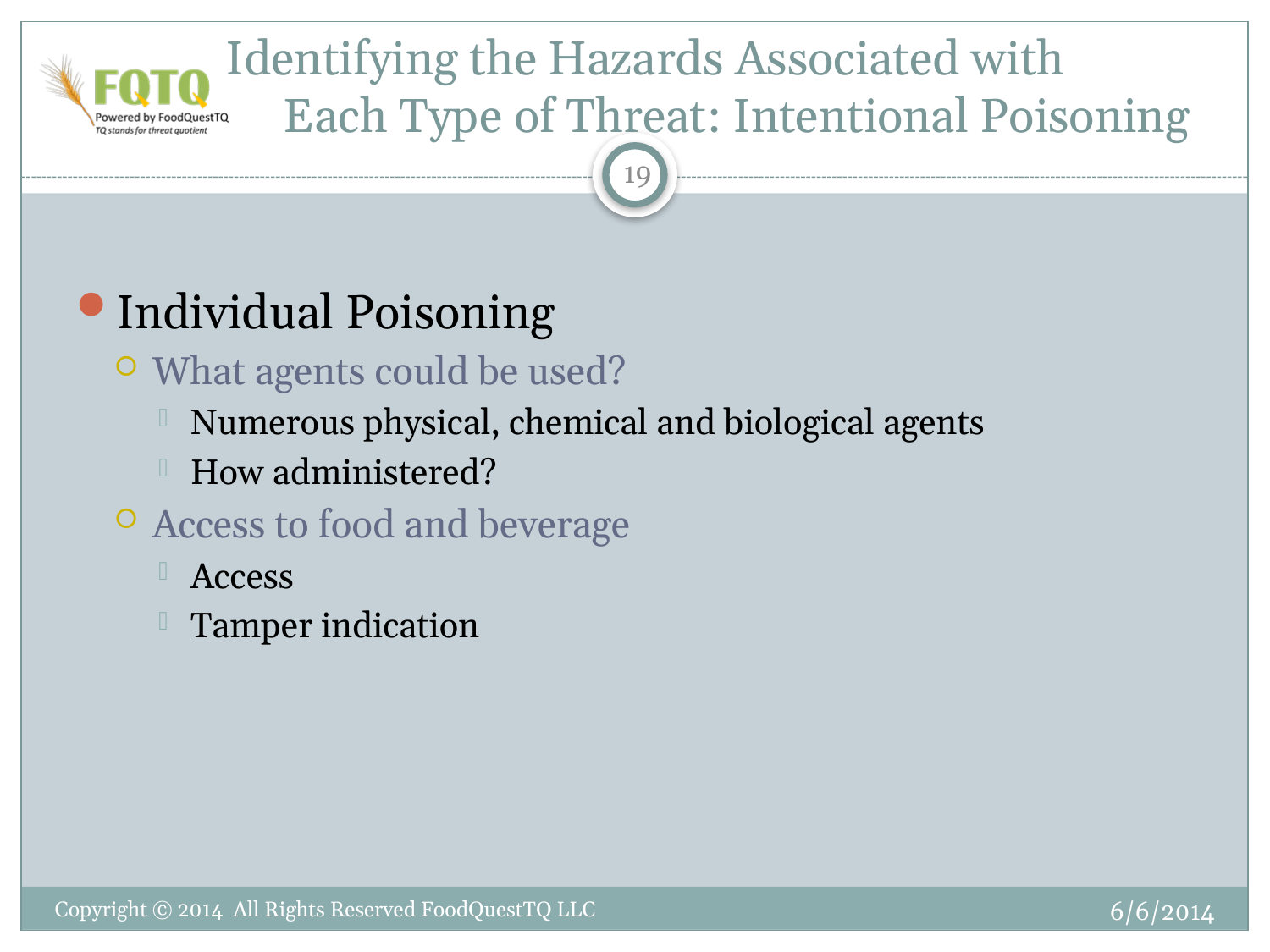

# Identifying the Hazards Associated with                 Each Type of Threat: Intentional Poisoning
19
Individual Poisoning
What agents could be used?
Numerous physical, chemical and biological agents
How administered?
Access to food and beverage
Access
Tamper indication

6/6/2014
Copyright © 2014  All Rights Reserved FoodQuestTQ LLC